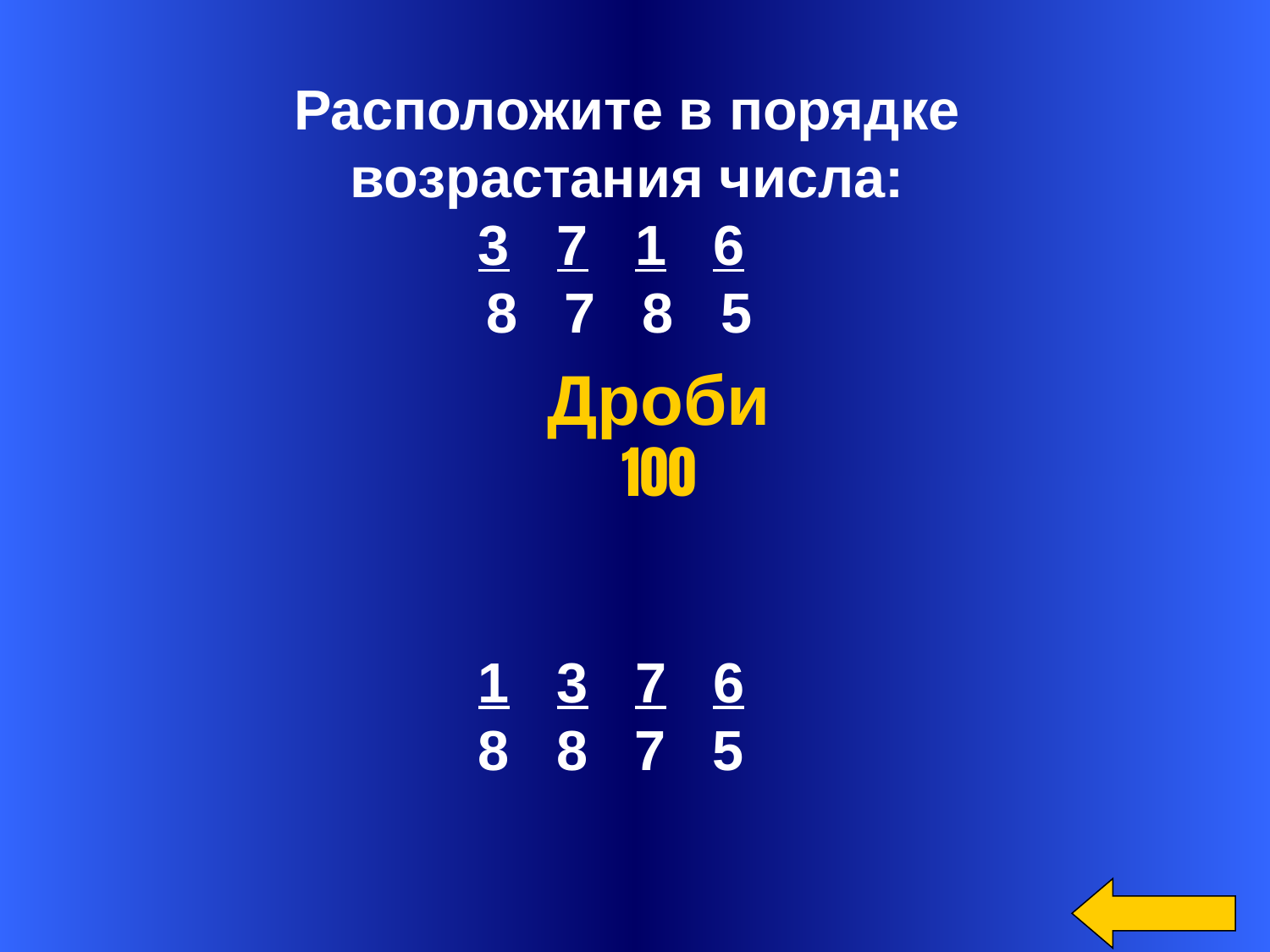

Расположите в порядке
возрастания числа:
3   7   1   6
8   7   8   5

Дроби
100
1   3   7   6
8   8   7   5